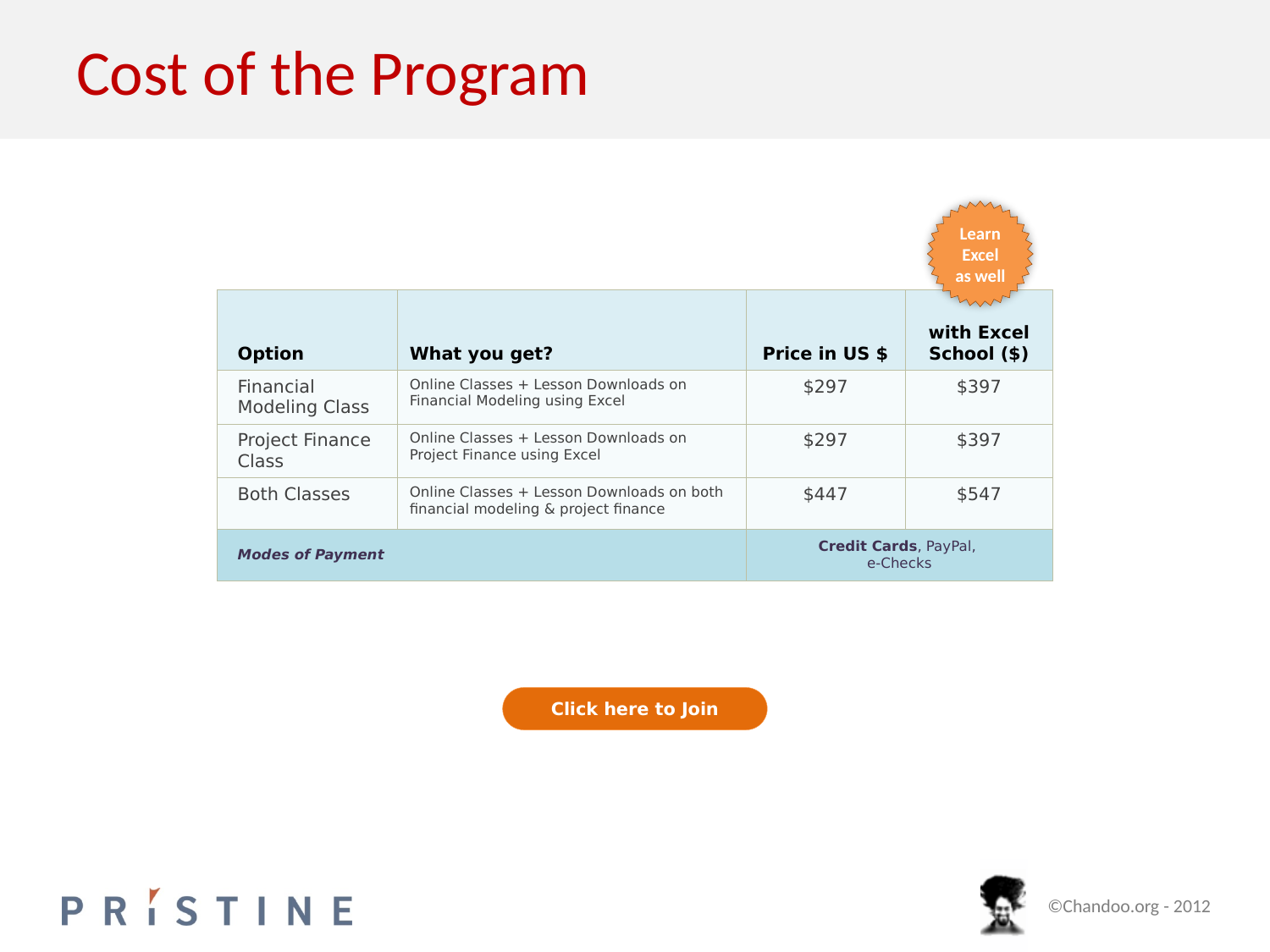

# Cost of the Program
Learn Excel
as well
| Option | What you get? | Price in US $ | with Excel School ($) |
| --- | --- | --- | --- |
| Financial Modeling Class | Online Classes + Lesson Downloads on Financial Modeling using Excel | $297 | $397 |
| Project Finance Class | Online Classes + Lesson Downloads on Project Finance using Excel | $297 | $397 |
| Both Classes | Online Classes + Lesson Downloads on both financial modeling & project finance | $447 | $547 |
| Modes of Payment |  | Credit Cards, PayPal, e-Checks |  |
Click here to Join